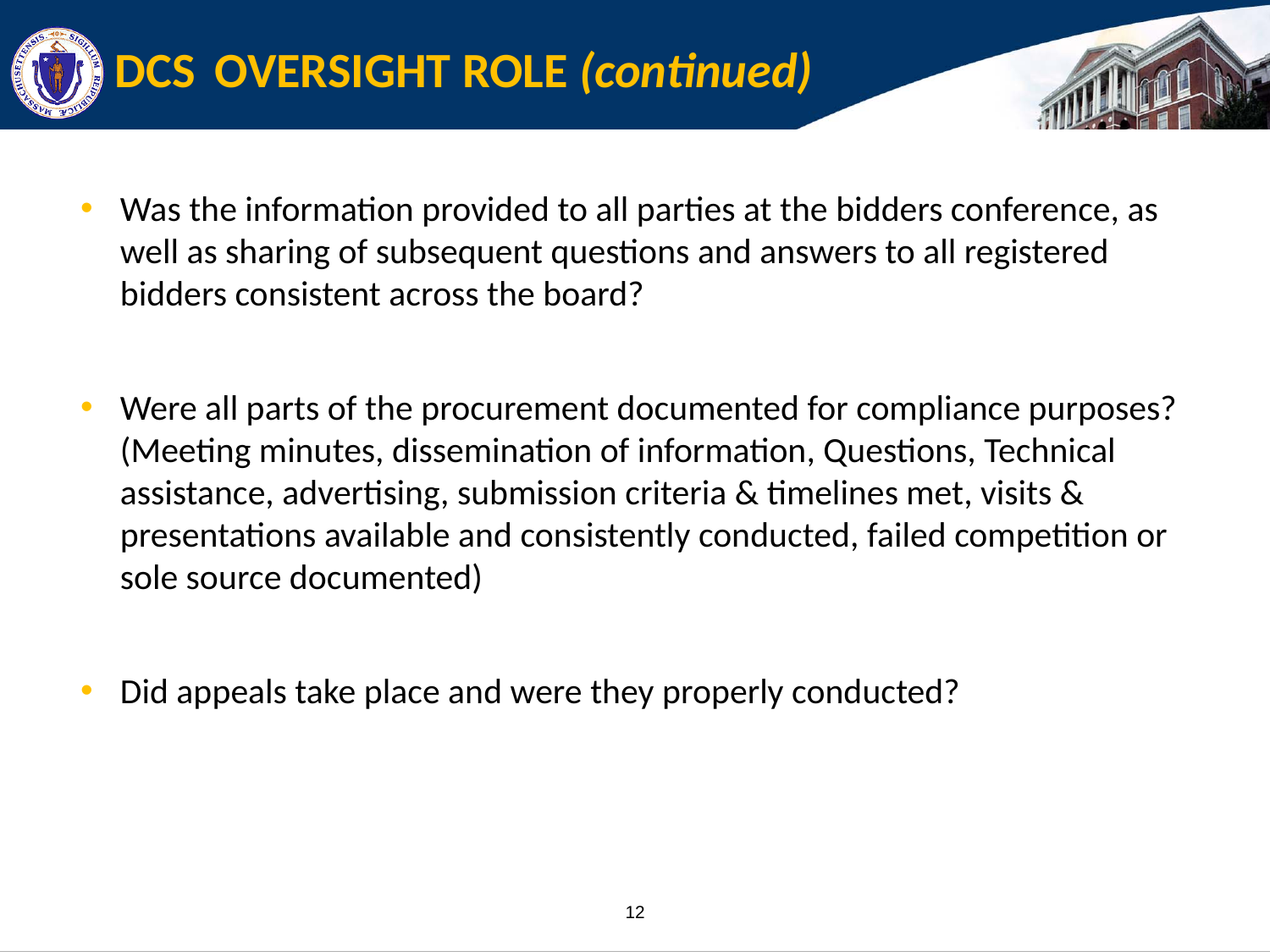

# DCS  OVERSIGHT ROLE (continued)
Was the information provided to all parties at the bidders conference, as well as sharing of subsequent questions and answers to all registered bidders consistent across the board?

Were all parts of the procurement documented for compliance purposes? (Meeting minutes, dissemination of information, Questions, Technical assistance, advertising, submission criteria & timelines met, visits & presentations available and consistently conducted, failed competition or sole source documented)

Did appeals take place and were they properly conducted?